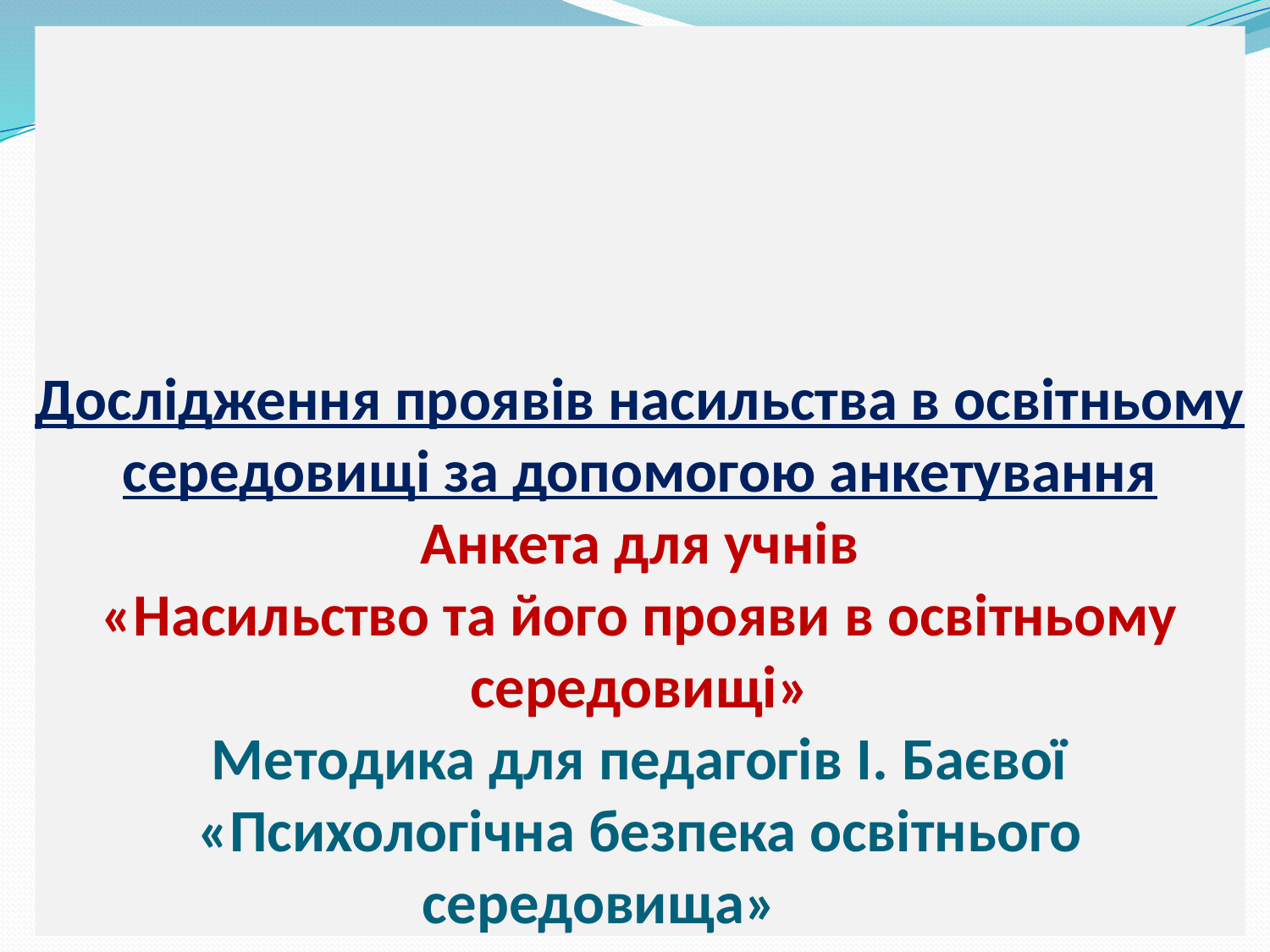

# Дослідження проявів насильства в освітньому середовищі за допомогою анкетування Анкета для учнів «Насильство та його прояви в освітньому середовищі» Методика для педагогів І. Баєвої «Психологічна безпека освітнього середовища»